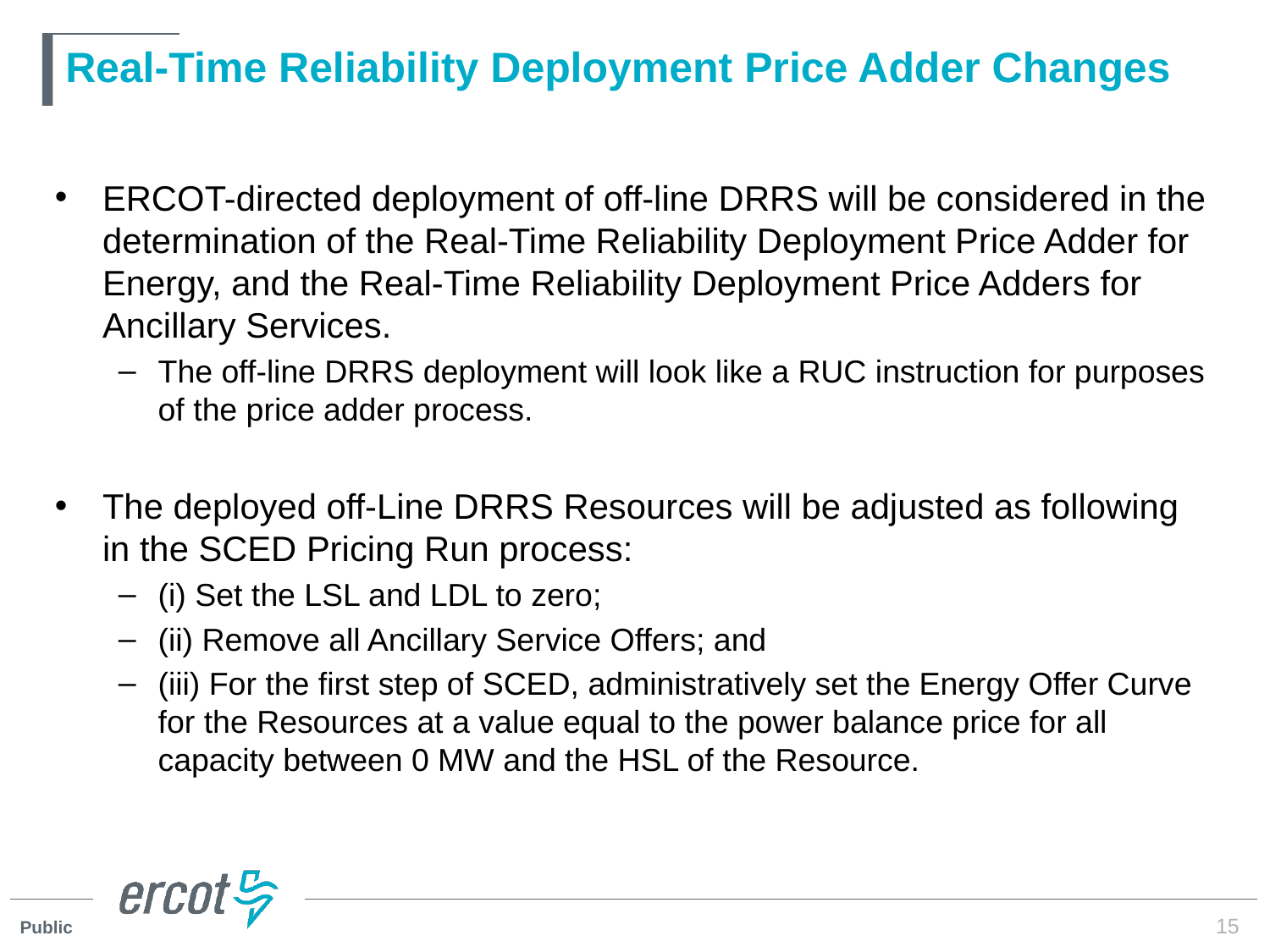

# Real-Time Reliability Deployment Price Adder Changes
ERCOT-directed deployment of off-line DRRS will be considered in the determination of the Real-Time Reliability Deployment Price Adder for Energy, and the Real-Time Reliability Deployment Price Adders for Ancillary Services.
The off-line DRRS deployment will look like a RUC instruction for purposes of the price adder process.

The deployed off-Line DRRS Resources will be adjusted as following in the SCED Pricing Run process:
(i) Set the LSL and LDL to zero;
(ii) Remove all Ancillary Service Offers; and
(iii) For the first step of SCED, administratively set the Energy Offer Curve for the Resources at a value equal to the power balance price for all capacity between 0 MW and the HSL of the Resource.

15